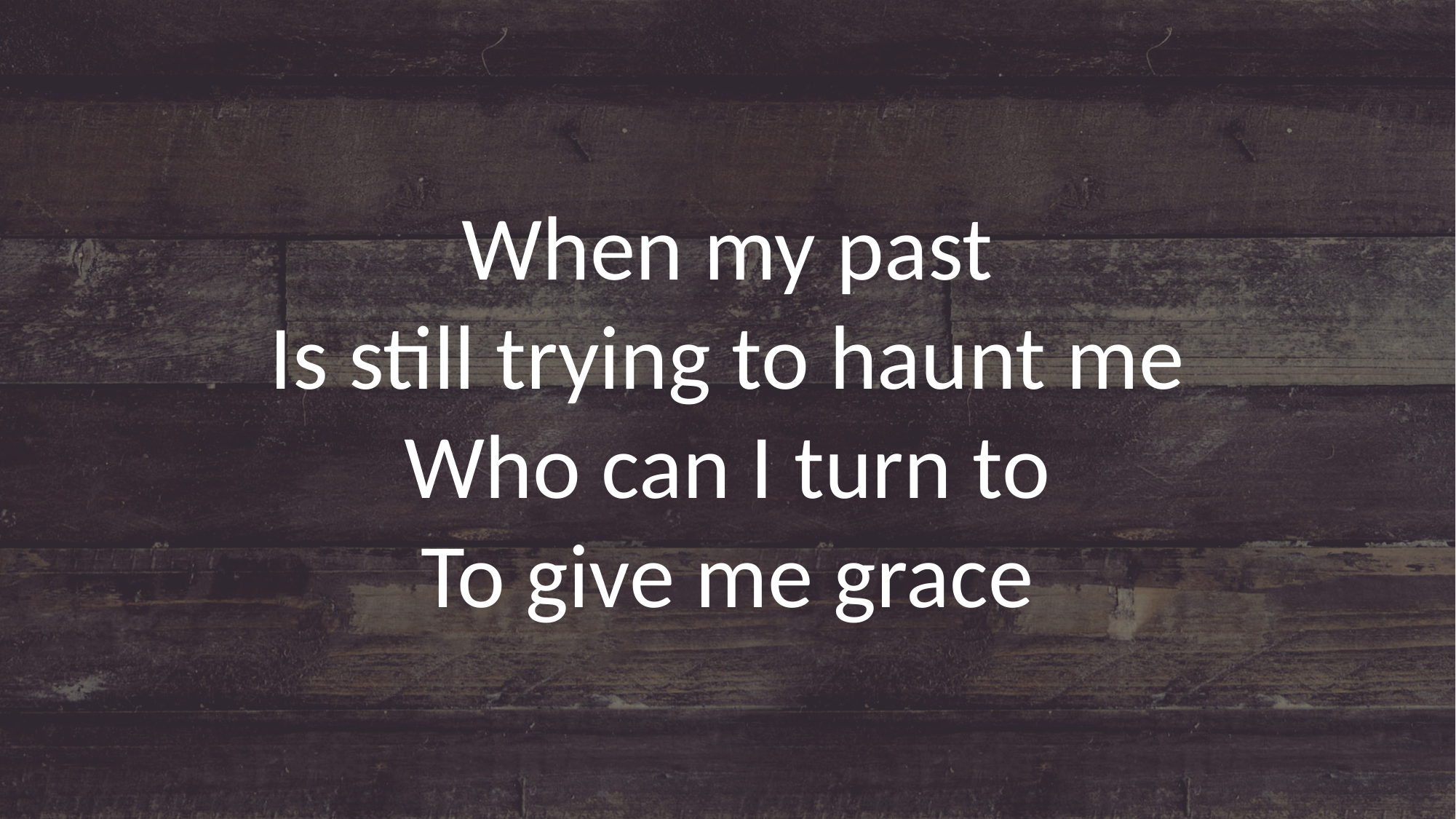

When my past
Is still trying to haunt me
Who can I turn to
To give me grace